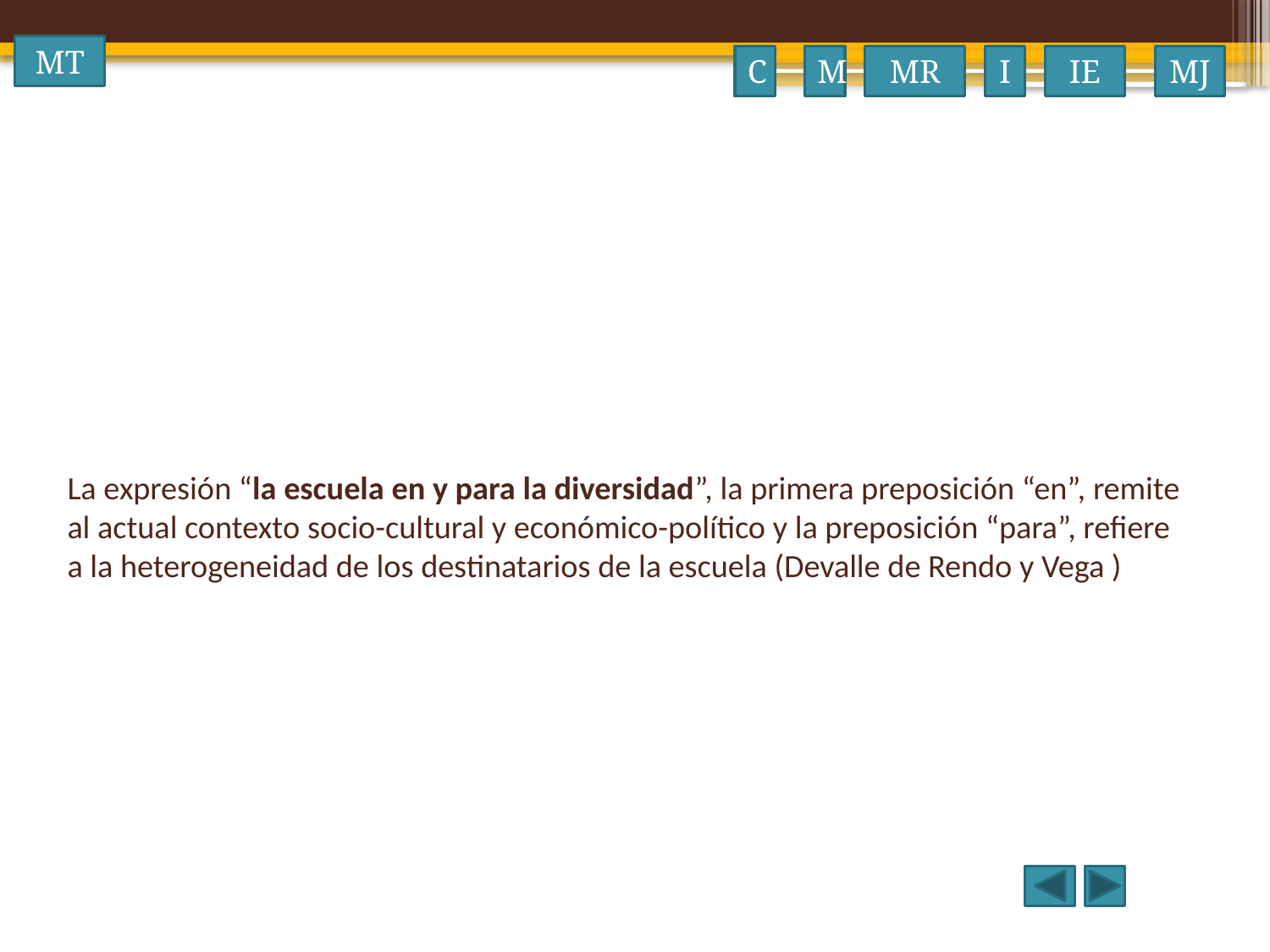

MT
C
M
MR
I
IE
MJ
# La expresión “la escuela en y para la diversidad”, la primera preposición “en”, remite al actual contexto socio-cultural y económico-político y la preposición “para”, refiere a la heterogeneidad de los destinatarios de la escuela (Devalle de Rendo y Vega )